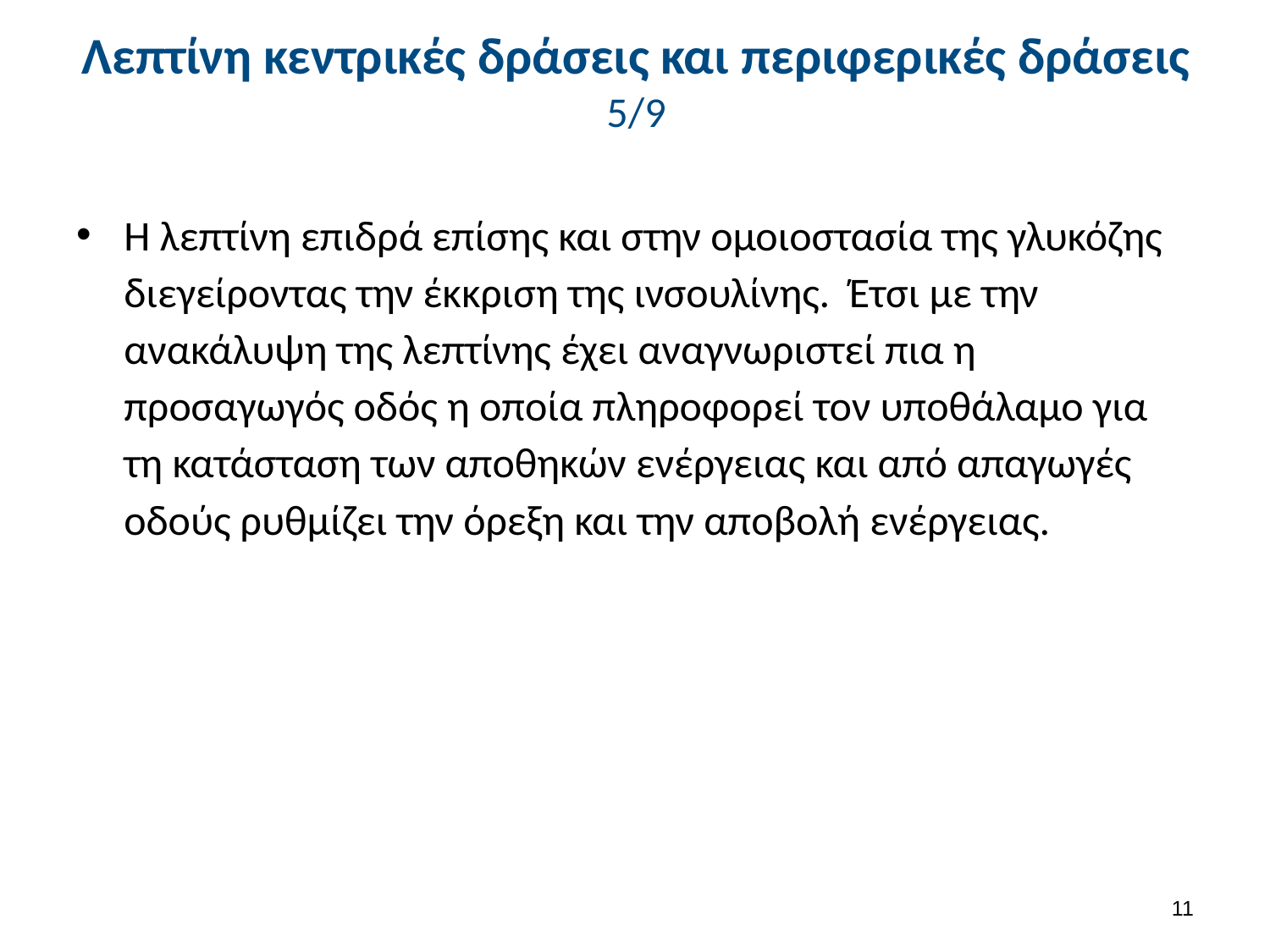

# Λεπτίνη κεντρικές δράσεις και περιφερικές δράσεις 5/9
Η λεπτίνη επιδρά επίσης και στην ομοιοστασία της γλυκόζης διεγείροντας την έκκριση της ινσουλίνης.  Έτσι με την ανακάλυψη της λεπτίνης έχει αναγνωριστεί πια η προσαγωγός οδός η οποία πληροφορεί τον υποθάλαμο για τη κατάσταση των αποθηκών ενέργειας και από απαγωγές οδούς ρυθμίζει την όρεξη και την αποβολή ενέργειας.
11